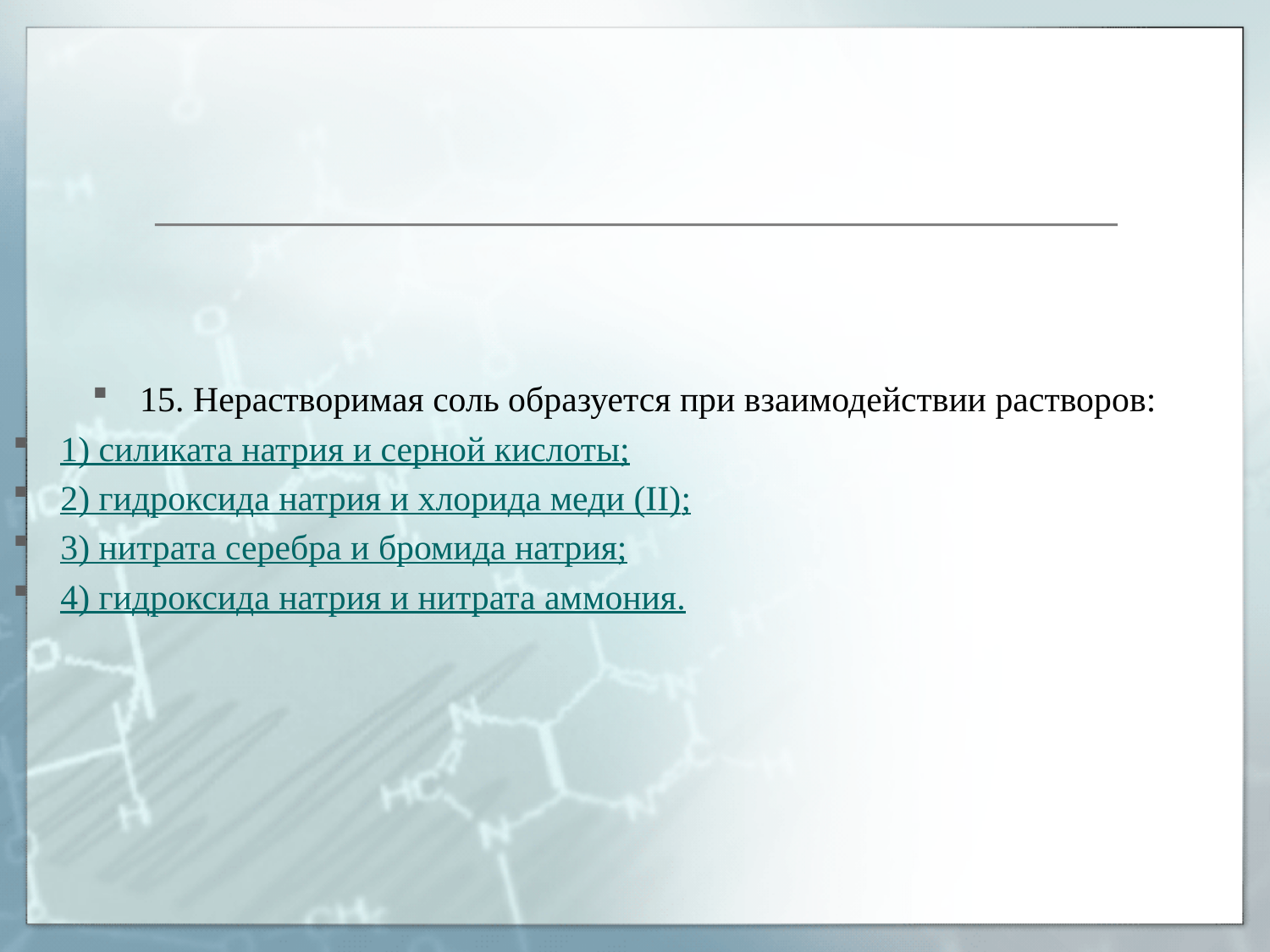

#
15. Нерастворимая соль образуется при взаимодействии растворов:
1) силиката натрия и серной кислоты;
2) гидроксида натрия и хлорида меди (II);
3) нитрата серебра и бромида натрия;
4) гидроксида натрия и нитрата аммония.